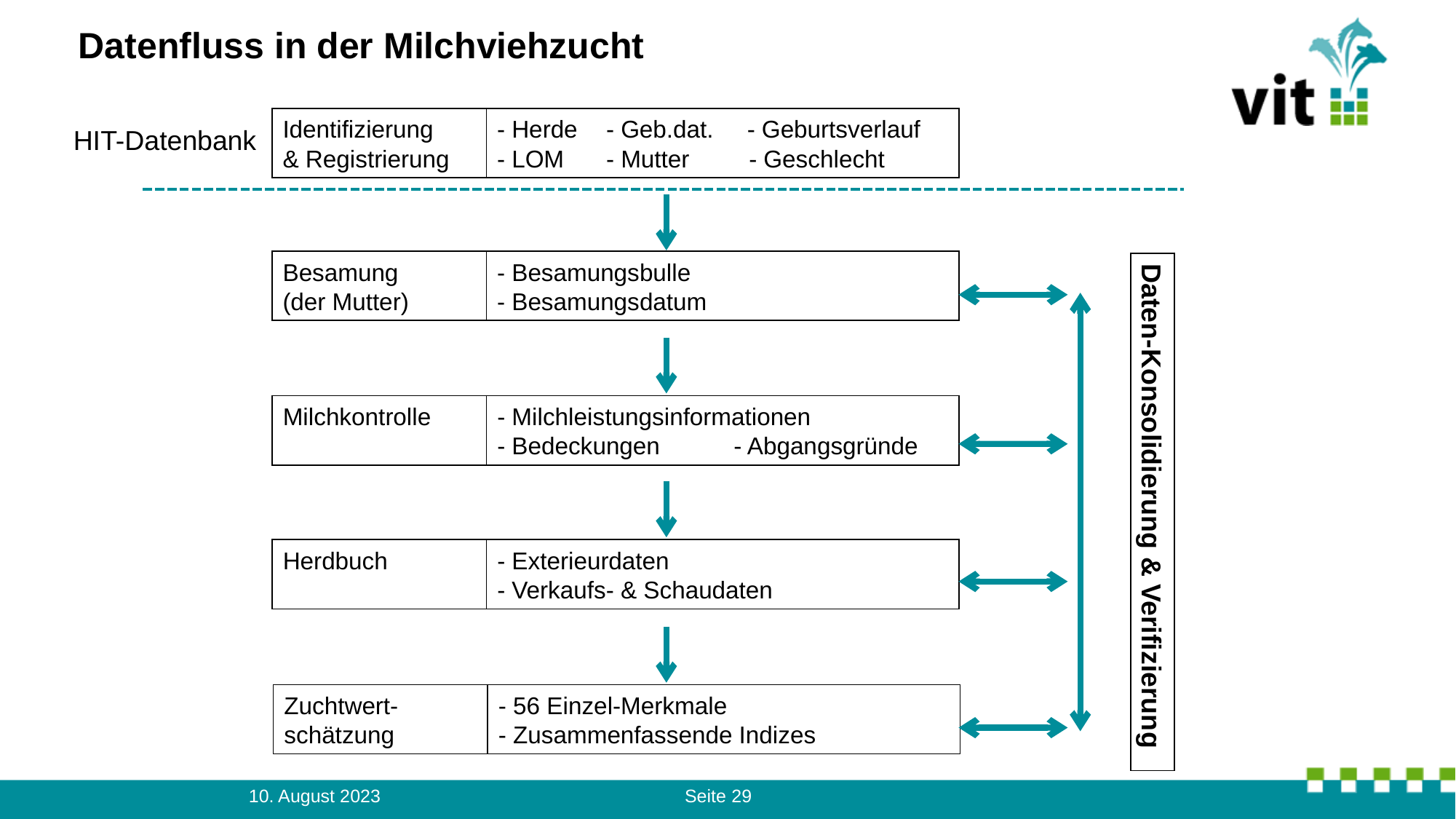

# Datenfluss in der Milchviehzucht
Identifizierung
& Registrierung
- Herde	- Geb.dat.     - Geburtsverlauf
- LOM	- Mutter	     - Geschlecht
HIT-Datenbank
Besamung
(der Mutter)
- Besamungsbulle
- Besamungsdatum
Milchkontrolle

- Milchleistungsinformationen
- Bedeckungen           - Abgangsgründe
Daten-Konsolidierung & Verifizierung
Herdbuch

- Exterieurdaten
- Verkaufs- & Schaudaten
Zuchtwert-
schätzung
- 56 Einzel-Merkmale
- Zusammenfassende Indizes
Seite 29
10. August 2023